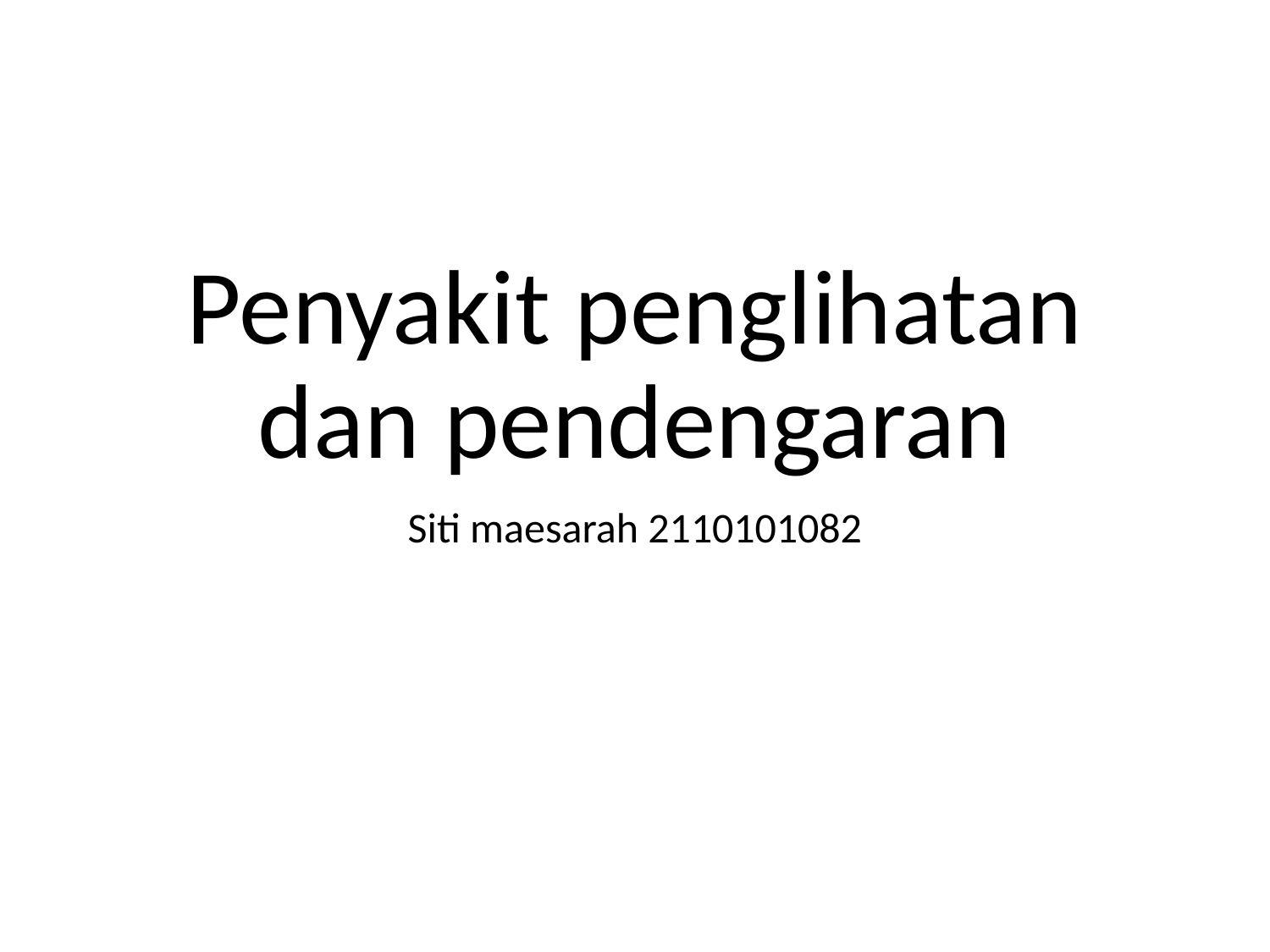

# Penyakit penglihatan dan pendengaran
Siti maesarah 2110101082